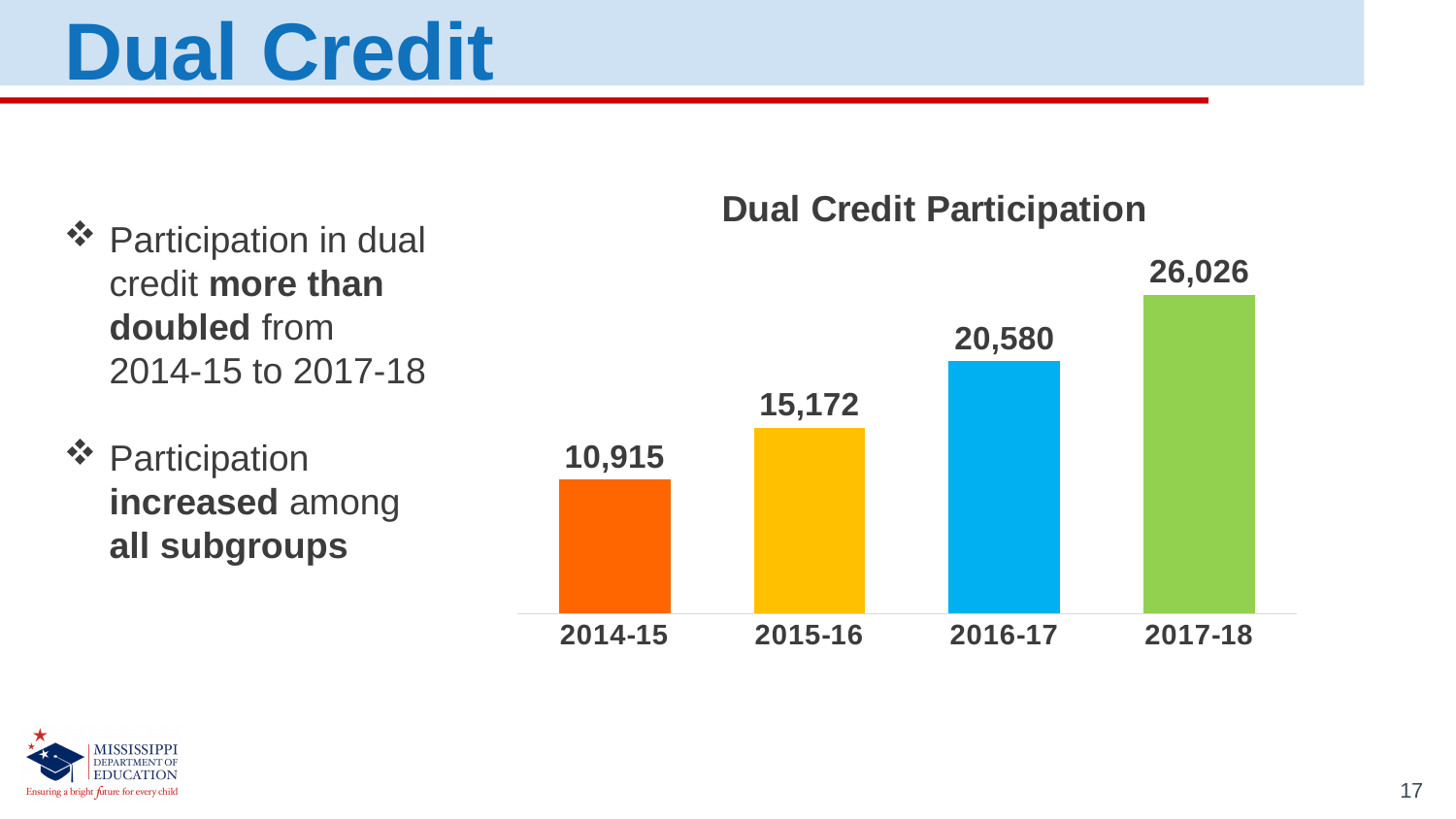

Dual Credit

### Chart: Dual Credit Participation

| Category | Dual Credit Participation   |
|---|---|
| 2014-15 | 10915.0 |
| 2015-16 | 15172.0 |
| 2016-17 | 20580.0 |
| 2017-18 | 26026.0 |

### Chart: Dual Credit Participation

| Category |
|---|
Participation in dual credit more than doubled from 2014-15 to 2017-18

Participation increased among all subgroups
17